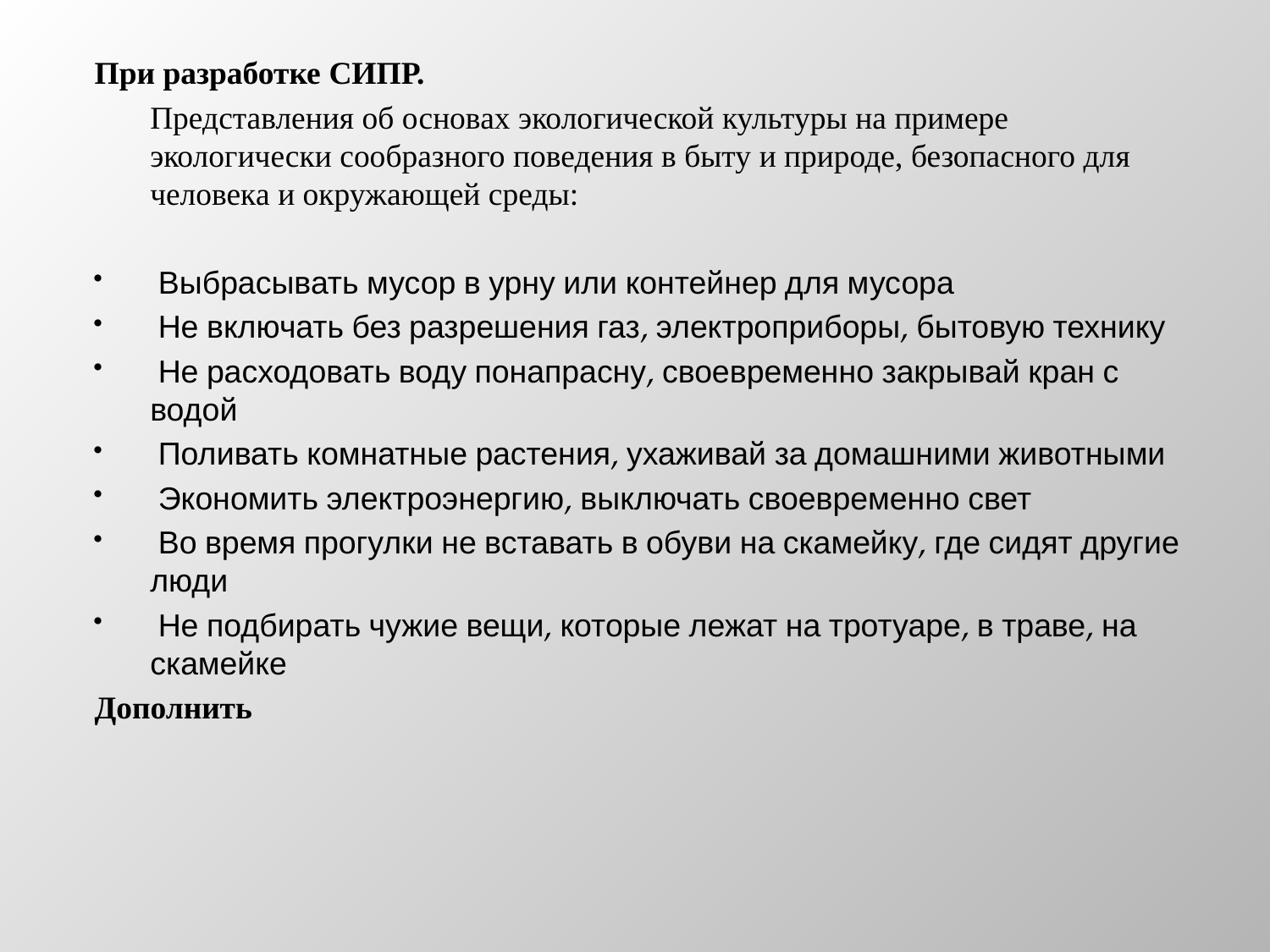

При разработке СИПР.
	Представления об основах экологической культуры на примере экологически сообразного поведения в быту и природе, безопасного для человека и окружающей среды:

 Выбрасывать мусор в урну или контейнер для мусора
 Не включать без разрешения газ, электроприборы, бытовую технику
 Не расходовать воду понапрасну, своевременно закрывай кран с водой
 Поливать комнатные растения, ухаживай за домашними животными
 Экономить электроэнергию, выключать своевременно свет
 Во время прогулки не вставать в обуви на скамейку, где сидят другие люди
 Не подбирать чужие вещи, которые лежат на тротуаре, в траве, на скамейке
Дополнить